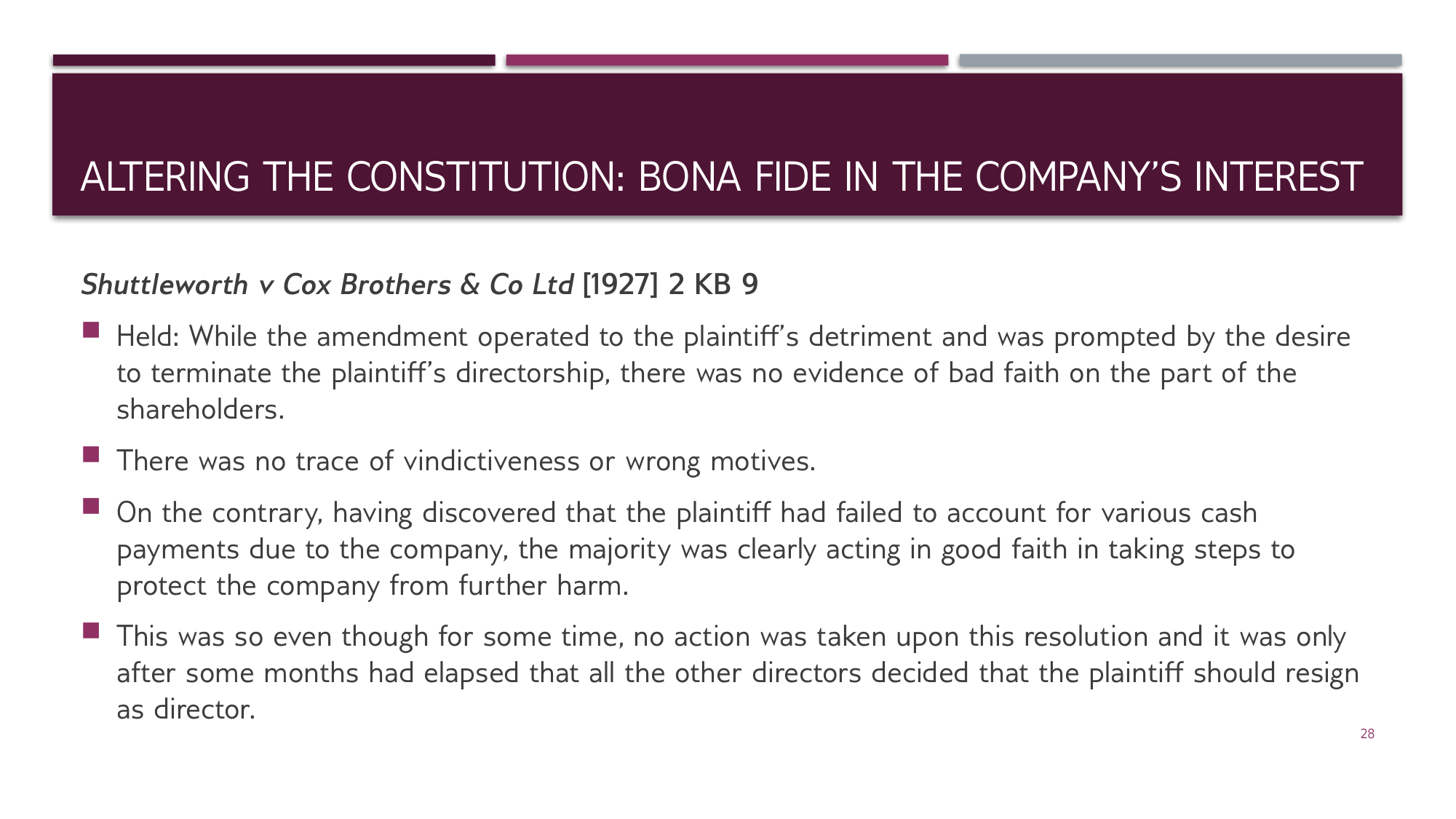

# Altering the constitution: bona fide in the Company’s interest
Shuttleworth v Cox Brothers & Co Ltd [1927] 2 KB 9
Held: While the amendment operated to the plaintiff’s detriment and was prompted by the desire to terminate the plaintiff’s directorship, there was no evidence of bad faith on the part of the shareholders.
There was no trace of vindictiveness or wrong motives.
On the contrary, having discovered that the plaintiff had failed to account for various cash payments due to the company, the majority was clearly acting in good faith in taking steps to protect the company from further harm.
This was so even though for some time, no action was taken upon this resolution and it was only after some months had elapsed that all the other directors decided that the plaintiff should resign as director.

28